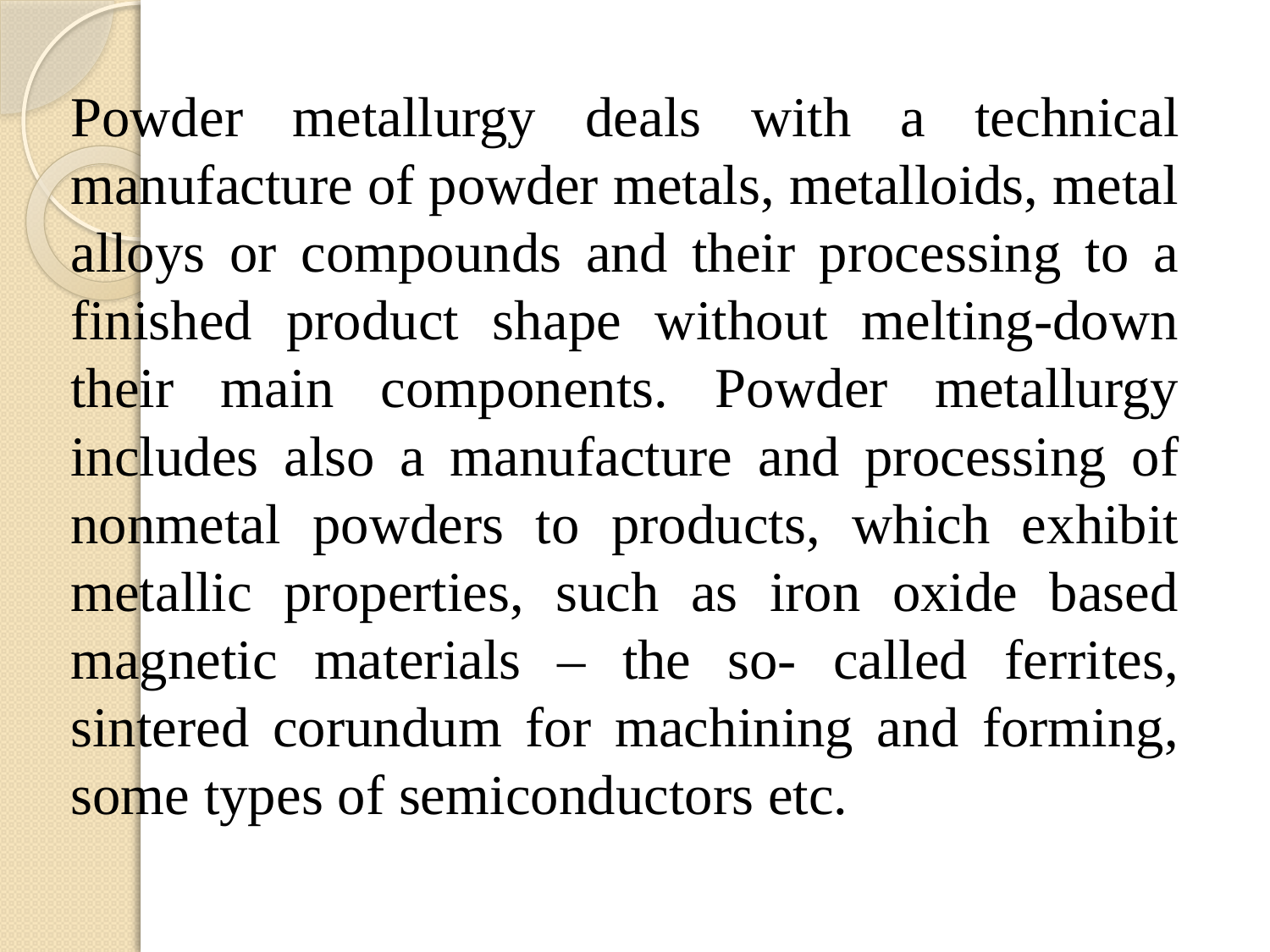

Powder metallurgy deals with a technical manufacture of powder metals, metalloids, metal alloys or compounds and their processing to a finished product shape without melting-down their main components. Powder metallurgy includes also a manufacture and processing of nonmetal powders to products, which exhibit metallic properties, such as iron oxide based magnetic materials – the so- called ferrites, sintered corundum for machining and forming, some types of semiconductors etc.